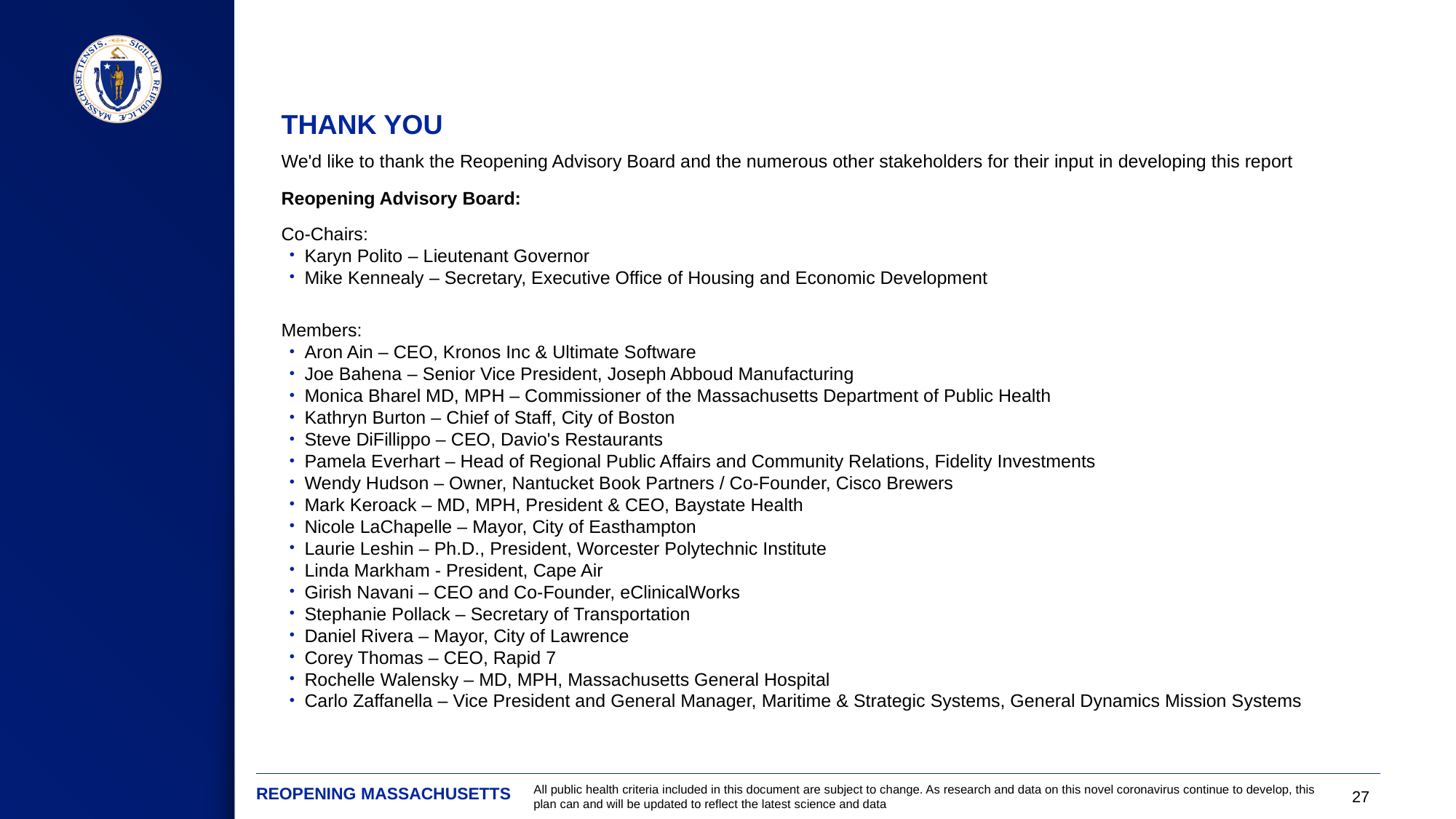

THANK YOU
We'd like to thank the Reopening Advisory Board and the numerous other stakeholders for their input in developing this report
Reopening Advisory Board:
Co-Chairs:
Karyn Polito – Lieutenant Governor
Mike Kennealy – Secretary, Executive Office of Housing and Economic Development

Members:
Aron Ain – CEO, Kronos Inc & Ultimate Software
Joe Bahena – Senior Vice President, Joseph Abboud Manufacturing
Monica Bharel MD, MPH – Commissioner of the Massachusetts Department of Public Health
Kathryn Burton – Chief of Staff, City of Boston
Steve DiFillippo – CEO, Davio's Restaurants
Pamela Everhart – Head of Regional Public Affairs and Community Relations, Fidelity Investments
Wendy Hudson – Owner, Nantucket Book Partners / Co-Founder, Cisco Brewers
Mark Keroack – MD, MPH, President & CEO, Baystate Health
Nicole LaChapelle – Mayor, City of Easthampton
Laurie Leshin – Ph.D., President, Worcester Polytechnic Institute
Linda Markham - President, Cape Air
Girish Navani – CEO and Co-Founder, eClinicalWorks
Stephanie Pollack – Secretary of Transportation
Daniel Rivera – Mayor, City of Lawrence
Corey Thomas – CEO, Rapid 7
Rochelle Walensky – MD, MPH, Massachusetts General Hospital
Carlo Zaffanella – Vice President and General Manager, Maritime & Strategic Systems, General Dynamics Mission Systems
REOPENING MASSACHUSETTS